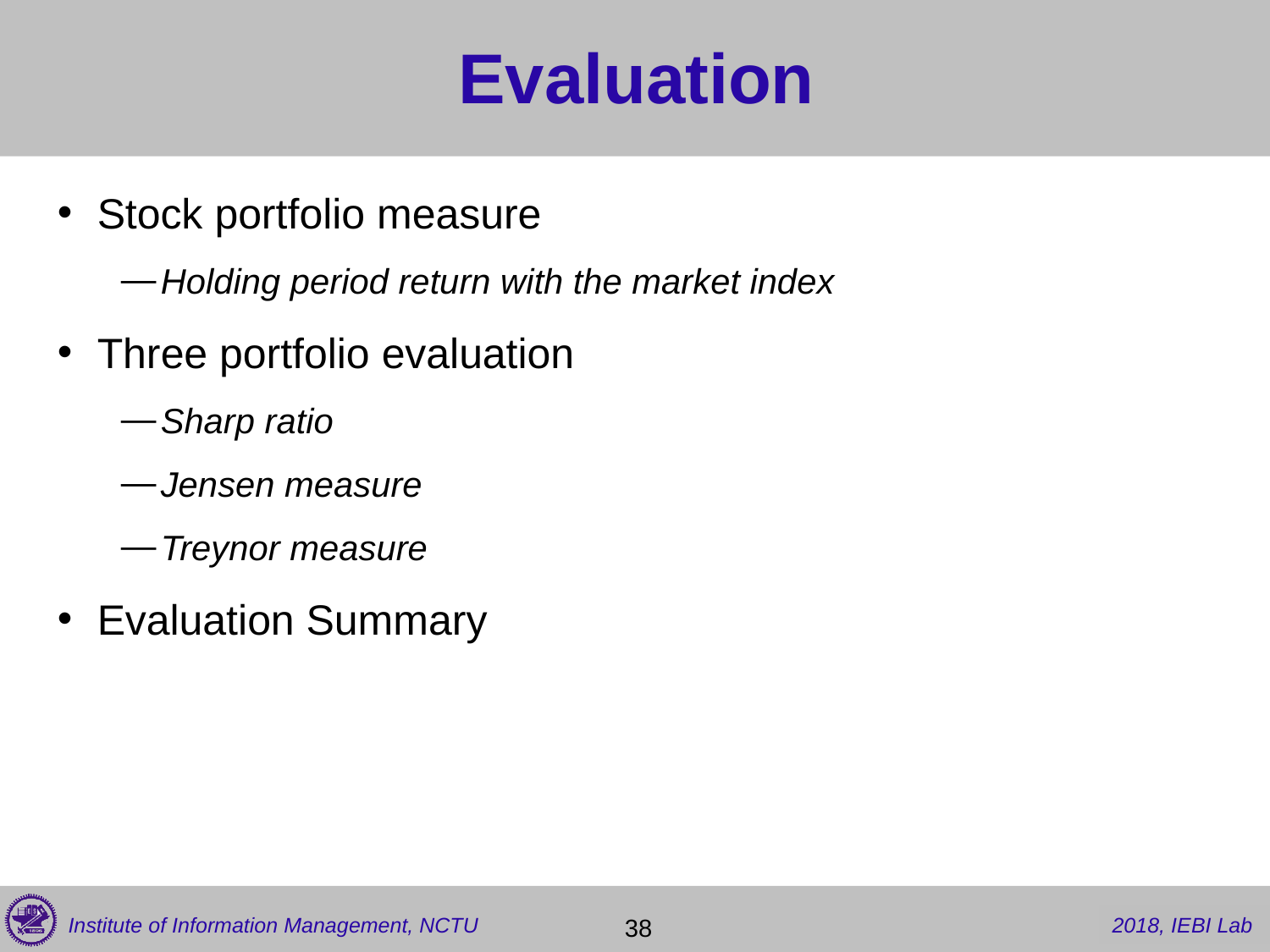

# Evaluation
Stock portfolio measure
Holding period return with the market index
Three portfolio evaluation
Sharp ratio
Jensen measure
Treynor measure
Evaluation Summary

   38